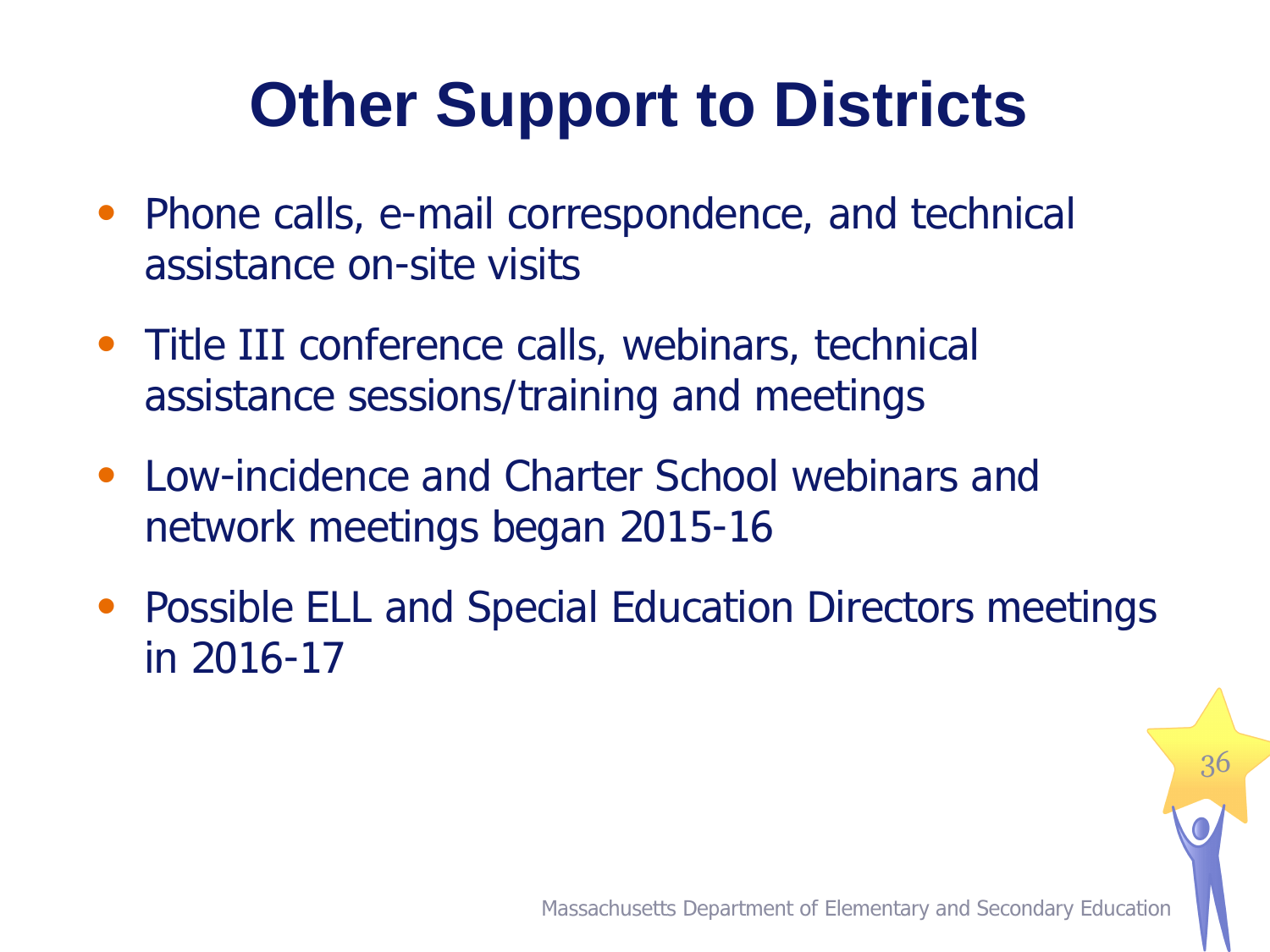

# Other Support to Districts
Phone calls, e-mail correspondence, and technical assistance on-site visits
Title III conference calls, webinars, technical assistance sessions/training and meetings
Low-incidence and Charter School webinars and network meetings began 2015-16
Possible ELL and Special Education Directors meetings in 2016-17
36
Massachusetts Department of Elementary and Secondary Education